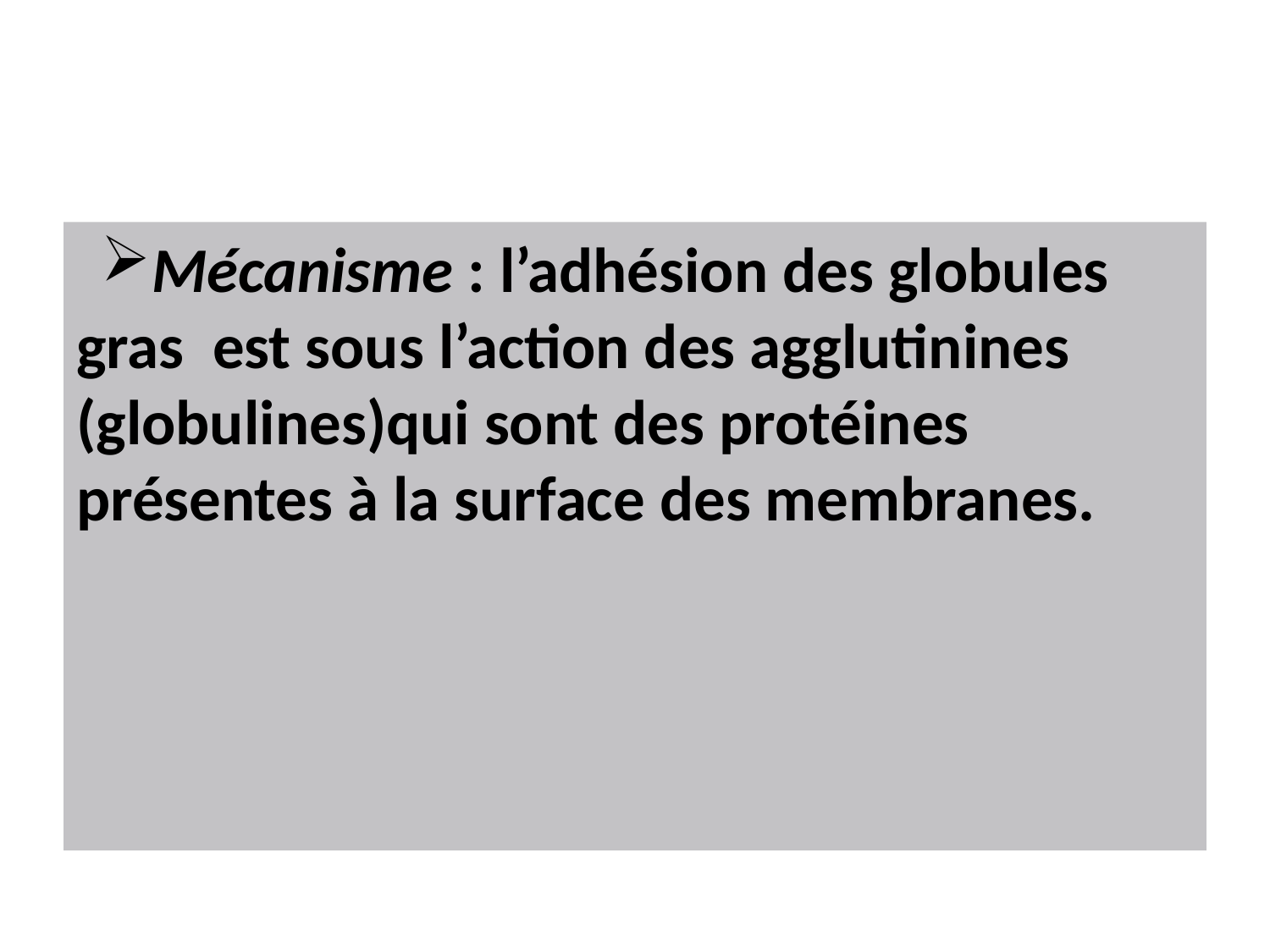

#
Mécanisme : l’adhésion des globules gras  est sous l’action des agglutinines (globulines)qui sont des protéines présentes à la surface des membranes.